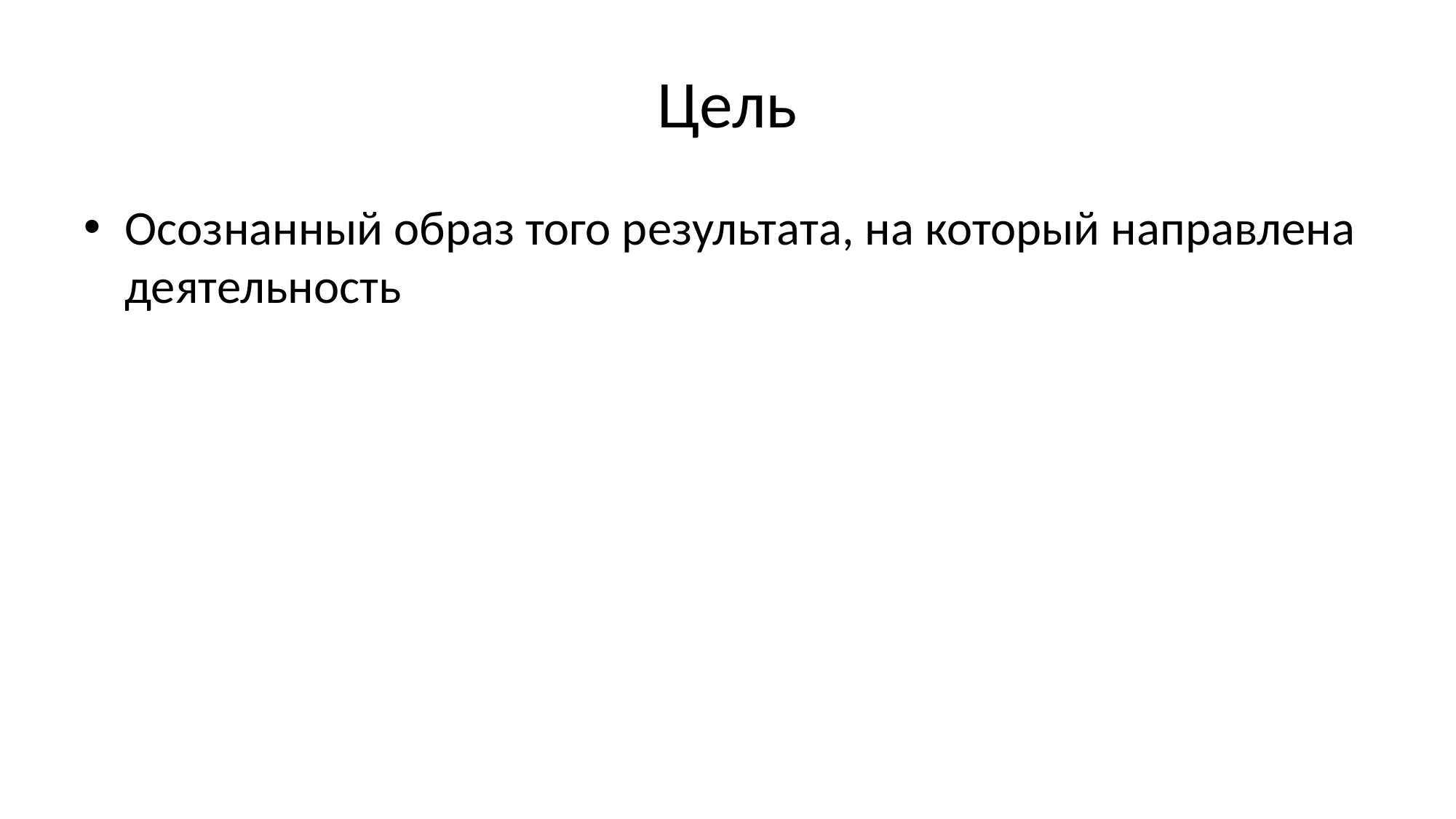

# Цель
Осознанный образ того результата, на который направлена деятельность